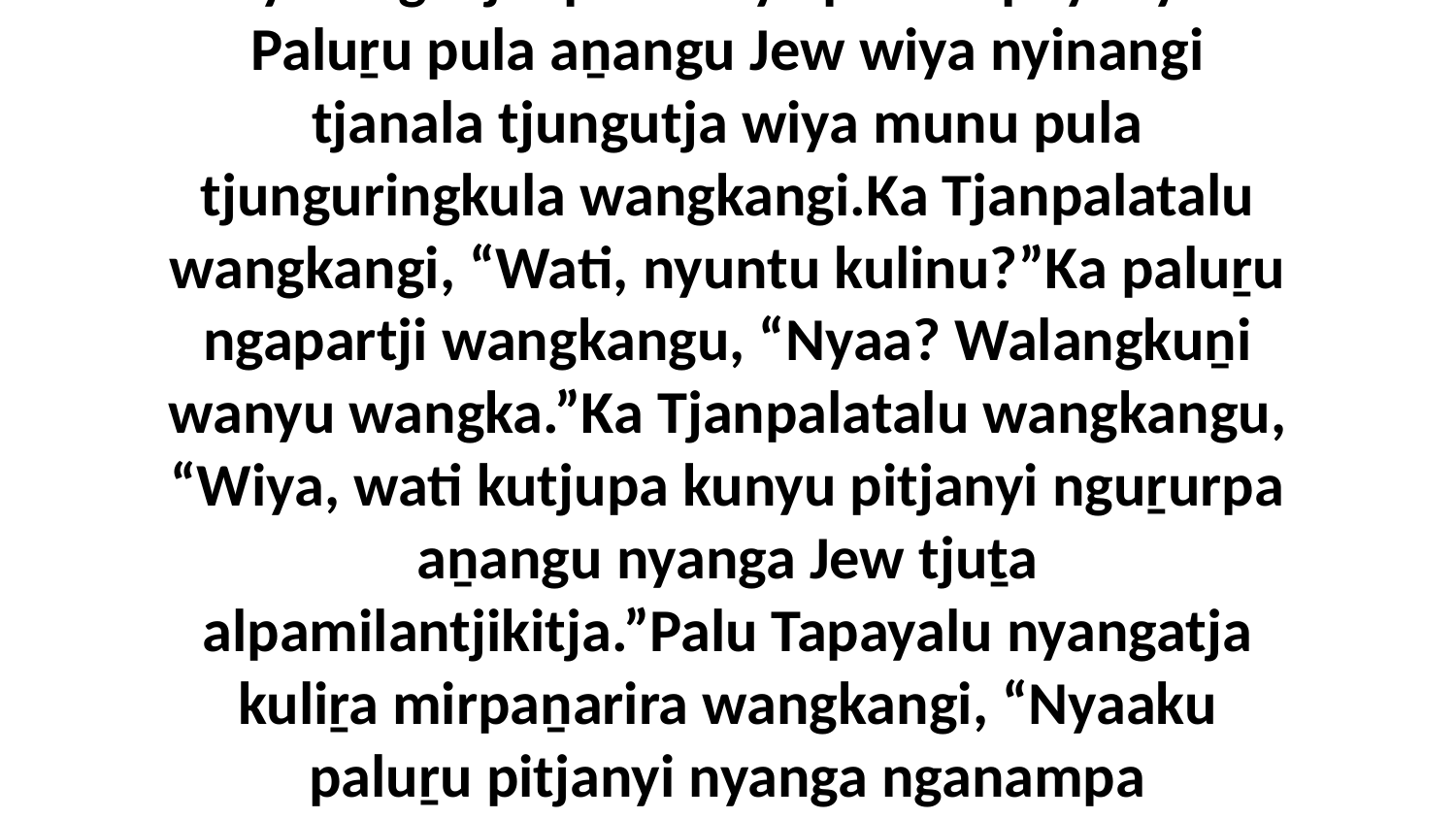

9-10 Palu Jerusalemala itingka wati kutjara nyinangi Tjanpalatanya pula Tapayanya. Paluṟu pula aṉangu Jew wiya nyinangi tjanala tjungutja wiya munu pula tjunguringkula wangkangi.Ka Tjanpalatalu wangkangi, “Wati, nyuntu kulinu?”Ka paluṟu ngapartji wangkangu, “Nyaa? Walangkuṉi wanyu wangka.”Ka Tjanpalatalu wangkangu, “Wiya, wati kutjupa kunyu pitjanyi nguṟurpa aṉangu nyanga Jew tjuṯa alpamilantjikitja.”Palu Tapayalu nyangatja kuliṟa mirpaṉarira wangkangi, “Nyaaku paluṟu pitjanyi nyanga nganampa ngurakutumpa?” Munu paluṟu pula ngayulu pitjanytja kuliṟa puḻkaṟa mirpaṉaringi.